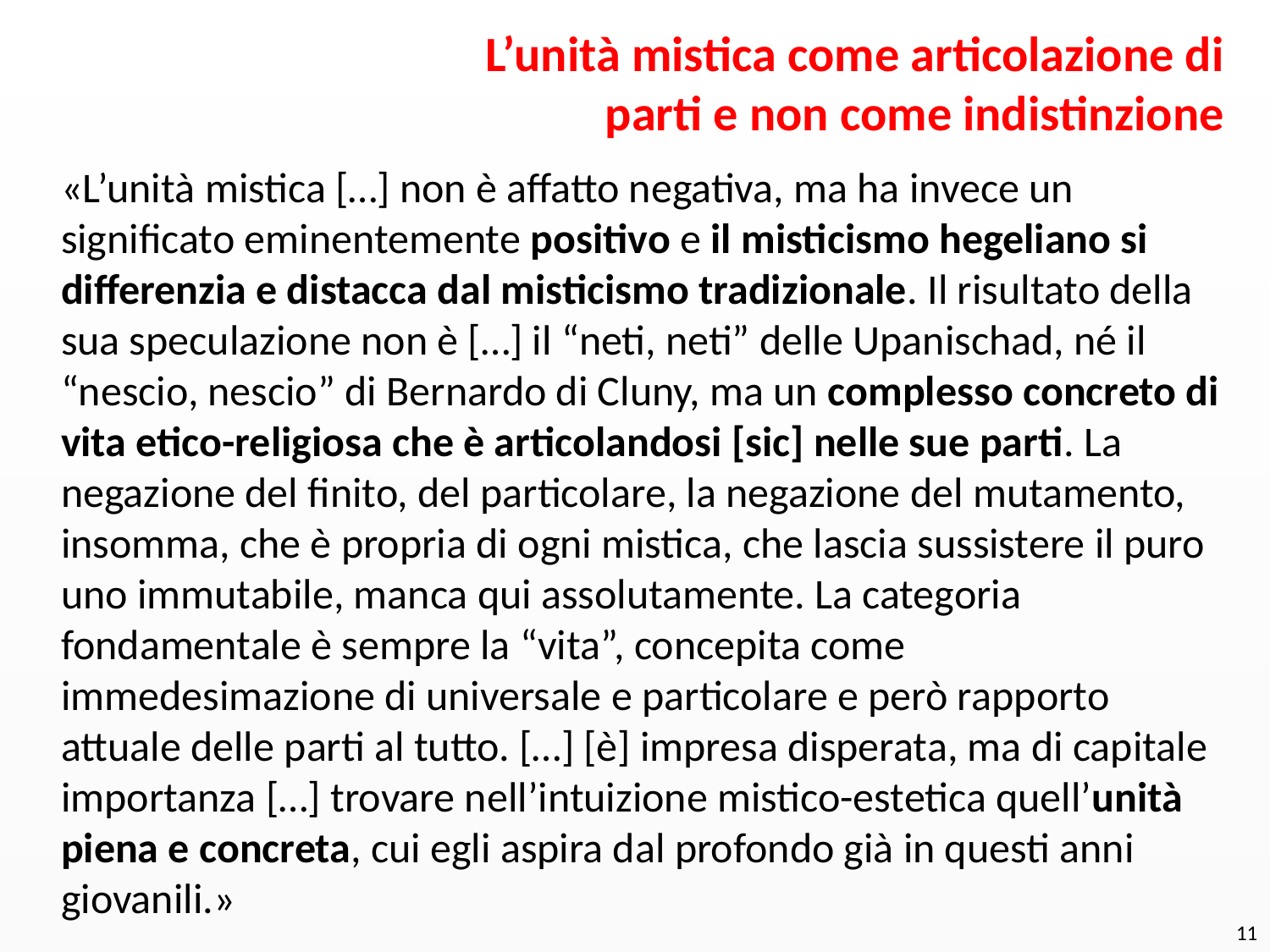

L’unità mistica come articolazione di parti e non come indistinzione
«L’unità mistica […] non è affatto negativa, ma ha invece un significato eminentemente positivo e il misticismo hegeliano si differenzia e distacca dal misticismo tradizionale. Il risultato della sua speculazione non è […] il “neti, neti” delle Upanischad, né il “nescio, nescio” di Bernardo di Cluny, ma un complesso concreto di vita etico-religiosa che è articolandosi [sic] nelle sue parti. La negazione del finito, del particolare, la negazione del mutamento, insomma, che è propria di ogni mistica, che lascia sussistere il puro uno immutabile, manca qui assolutamente. La categoria fondamentale è sempre la “vita”, concepita come immedesimazione di universale e particolare e però rapporto attuale delle parti al tutto. […] [è] impresa disperata, ma di capitale importanza […] trovare nell’intuizione mistico-estetica quell’unità piena e concreta, cui egli aspira dal profondo già in questi anni giovanili.»

11